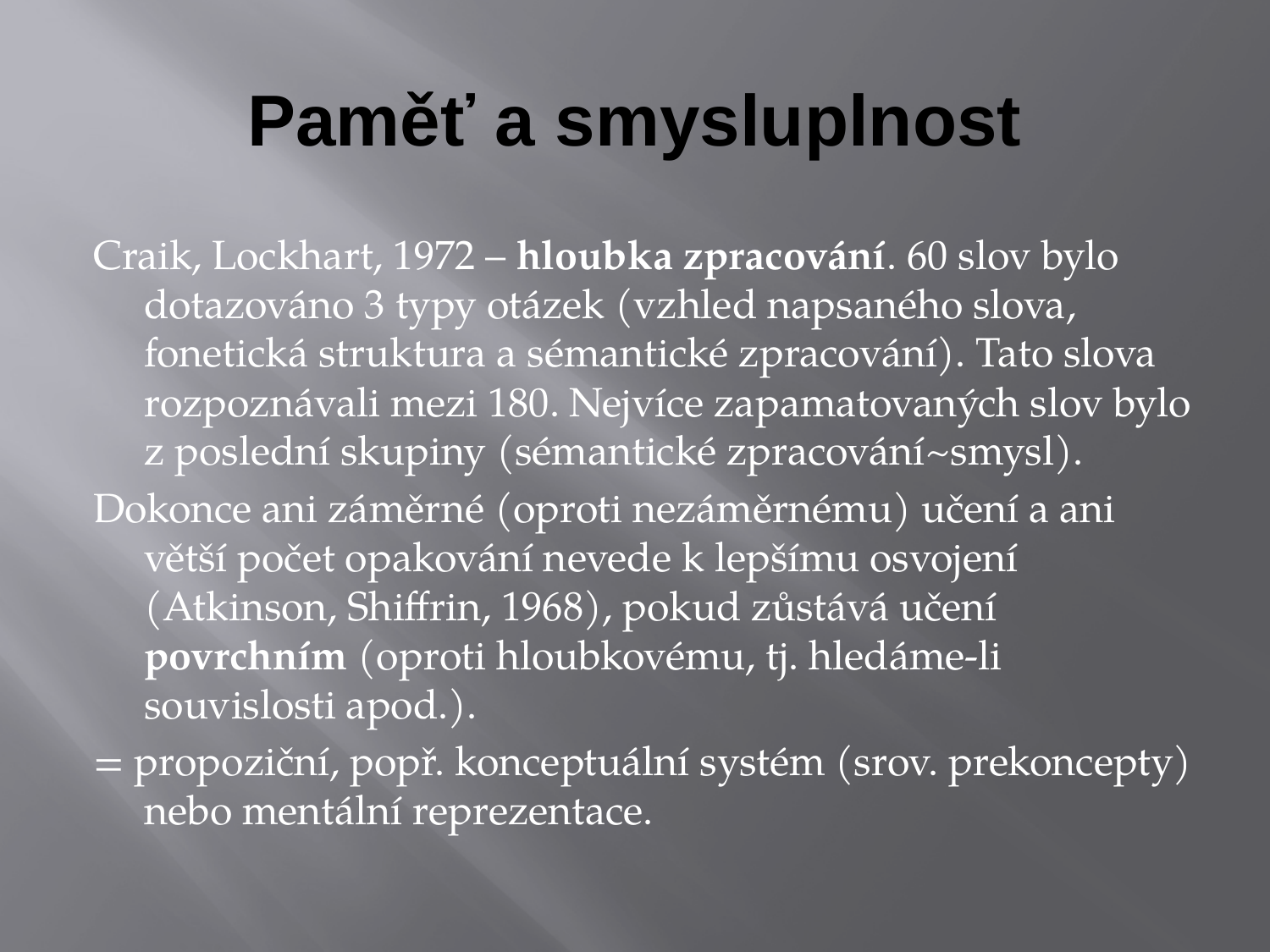

# Paměť a smysluplnost
Craik, Lockhart, 1972 – hloubka zpracování. 60 slov bylo dotazováno 3 typy otázek (vzhled napsaného slova, fonetická struktura a sémantické zpracování). Tato slova rozpoznávali mezi 180. Nejvíce zapamatovaných slov bylo z poslední skupiny (sémantické zpracování~smysl).
Dokonce ani záměrné (oproti nezáměrnému) učení a ani větší počet opakování nevede k lepšímu osvojení (Atkinson, Shiffrin, 1968), pokud zůstává učení povrchním (oproti hloubkovému, tj. hledáme-li souvislosti apod.).
= propoziční, popř. konceptuální systém (srov. prekoncepty) nebo mentální reprezentace.